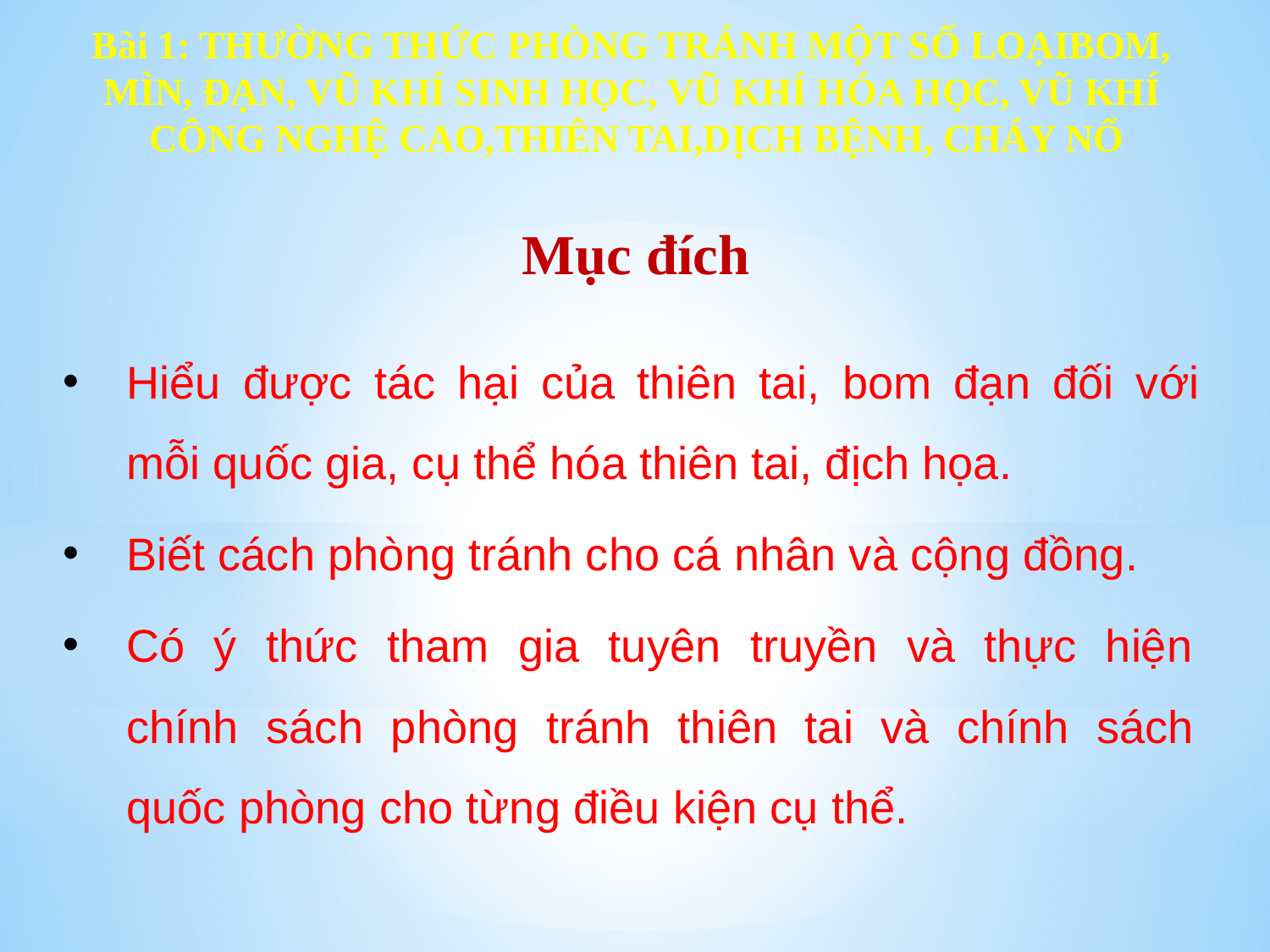

Bài 1: THƯỜNG THỨC PHÒNG TRÁNH MỘT SỐ LOẠIBOM,
MÌN, ĐẠN, VŨ KHÍ SINH HỌC, VŨ KHÍ HÓA HỌC, VŨ KHÍ
CÔNG NGHỆ CAO,THIÊN TAI,DỊCH BỆNH, CHÁY NỔ
Mục đích
Hiểu được tác hại của thiên tai, bom đạn đối với
mỗi quốc gia, cụ thể hóa thiên tai, địch họa.
Biết cách phòng tránh cho cá nhân và cộng đồng.
Có ý thức tham gia tuyên truyền và thực hiện
chính sách phòng tránh thiên tai và chính sách
quốc phòng cho từng điều kiện cụ thể.